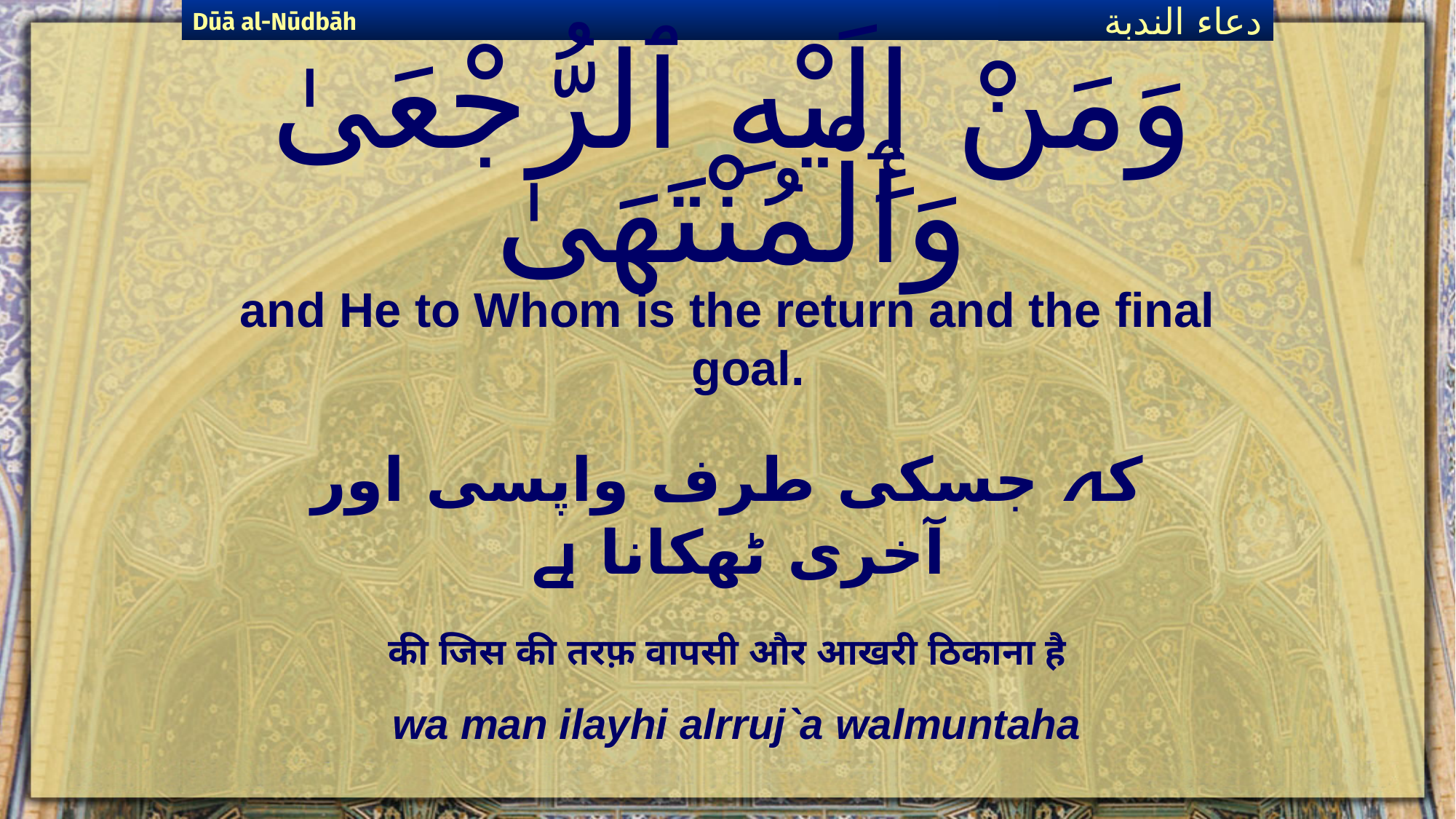

Dūā al-Nūdbāh
دعاء الندبة
# وَمَنْ إِلَيْهِ ٱلرُّجْعَىٰ وَٱلْمُنْتَهَىٰ
and He to Whom is the return and the final goal.
کہ جسکی طرف واپسی اور آخری ٹھکانا ہے
की जिस की तरफ़ वापसी और आखरी ठिकाना है
wa man ilayhi alrruj`a walmuntaha